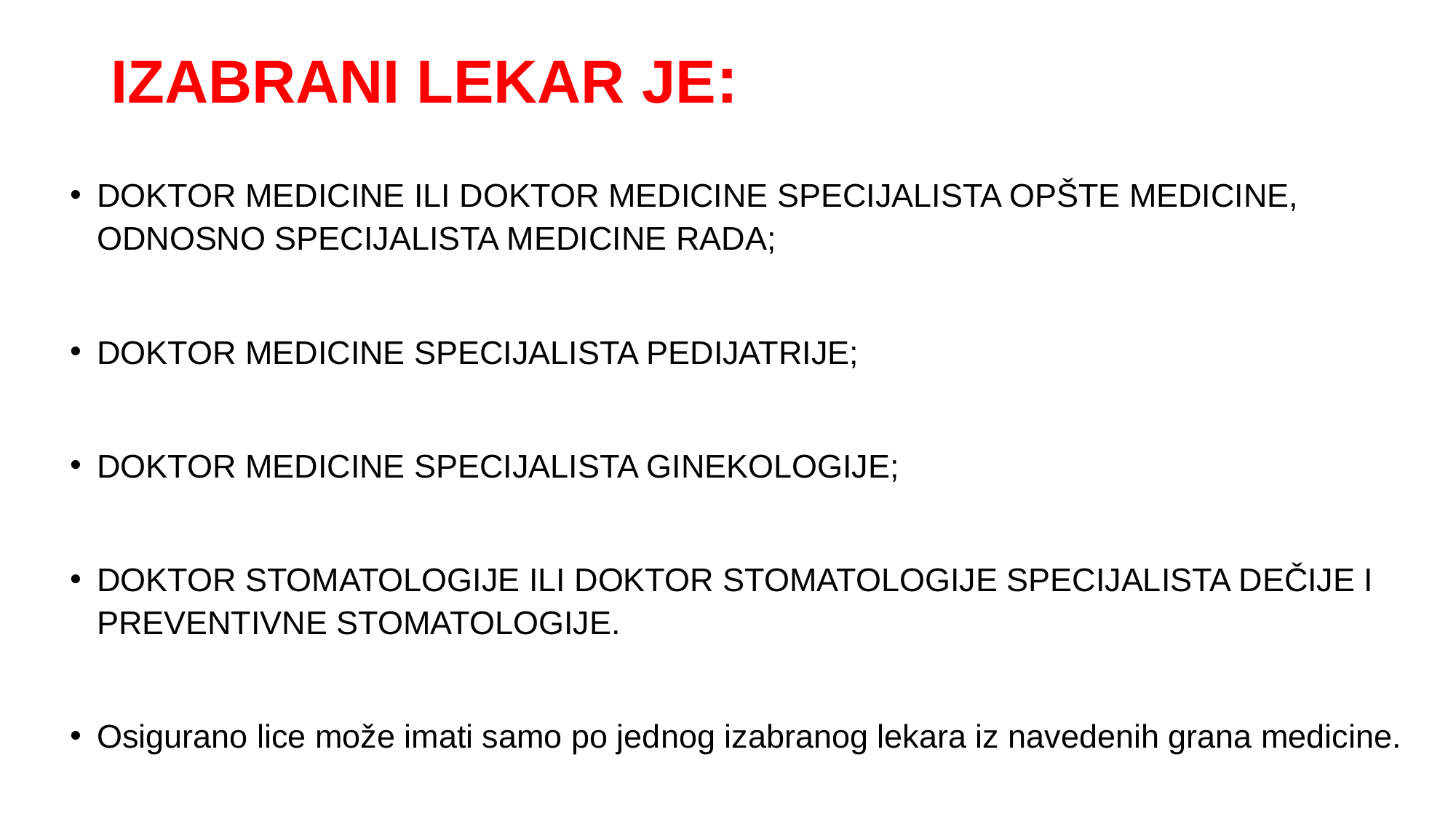

# IZABRANI LEKAR JE:
DOKTOR MEDICINE ILI DOKTOR MEDICINE SPECIJALISTA OPŠTE MEDICINE, ODNOSNO SPECIJALISTA MEDICINE RADA;

DOKTOR MEDICINE SPECIJALISTA PEDIJATRIJE;

DOKTOR MEDICINE SPECIJALISTA GINEKOLOGIJE;

DOKTOR STOMATOLOGIJE ILI DOKTOR STOMATOLOGIJE SPECIJALISTA DEČIJE I PREVENTIVNE STOMATOLOGIJE.

Osigurano lice može imati samo po jednog izabranog lekara iz navedenih grana medicine.